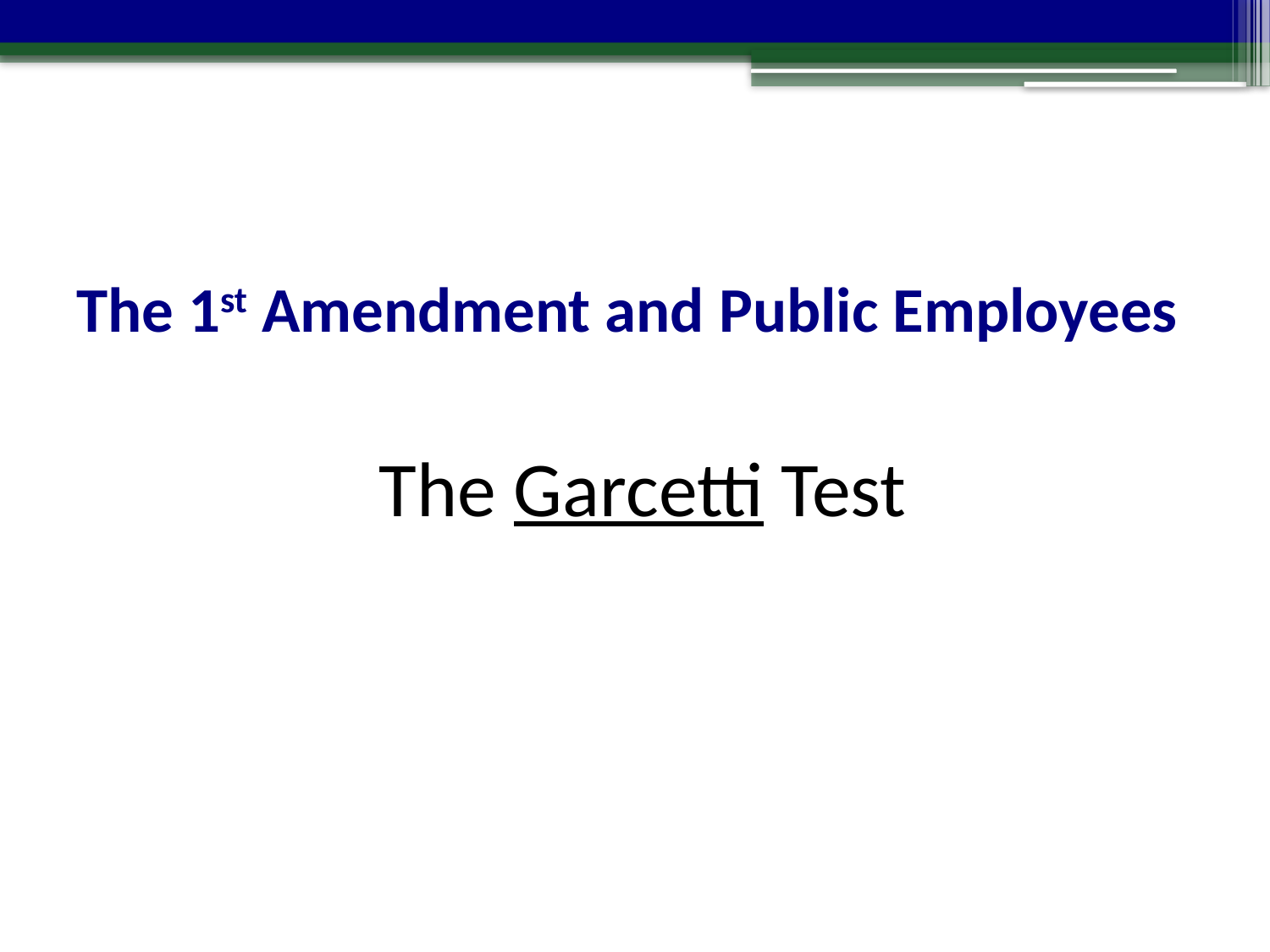

# The 1st Amendment and Public Employees
The Garcetti Test